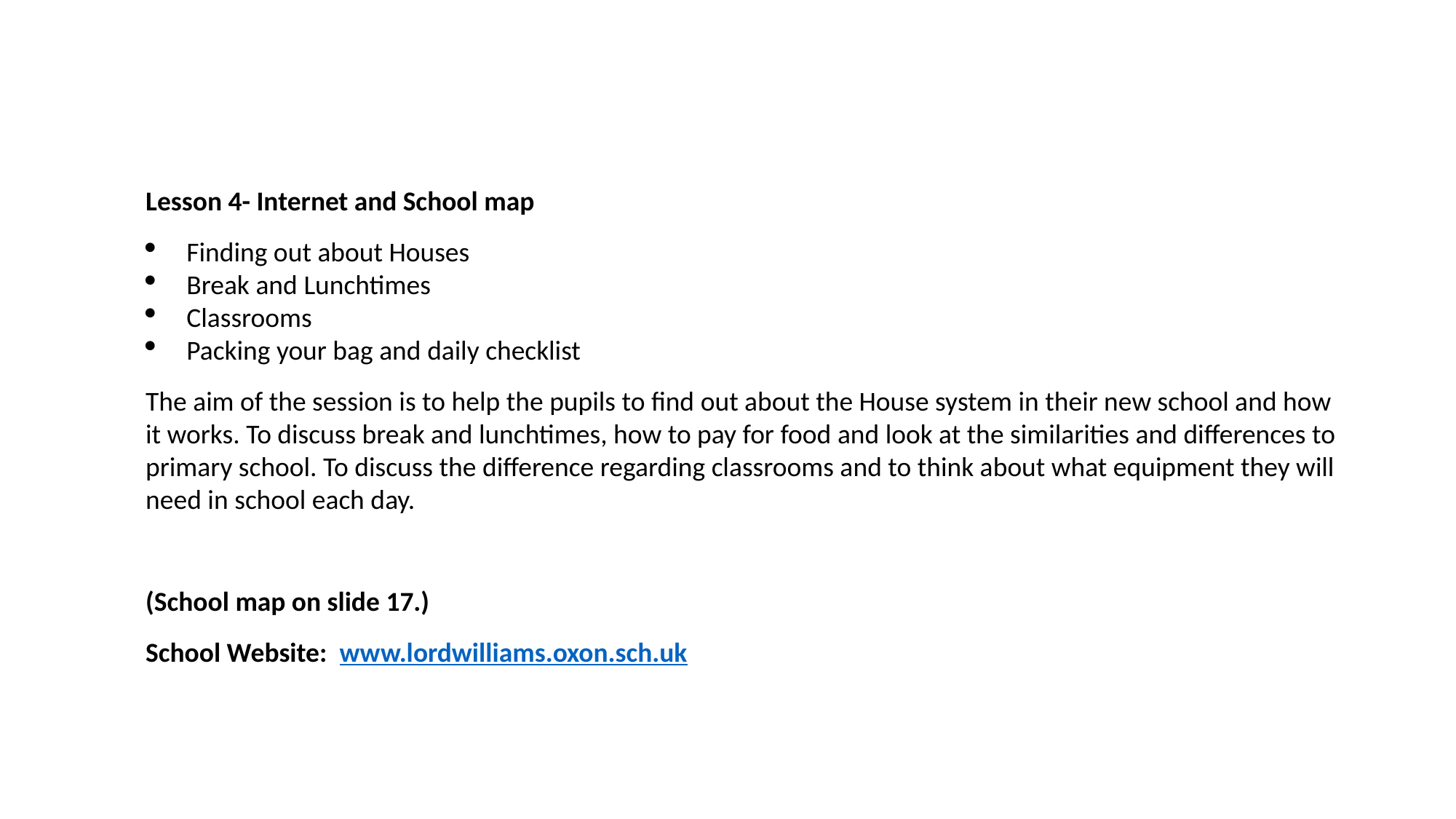

Lesson 4- Internet and School map
Finding out about Houses
Break and Lunchtimes
Classrooms
Packing your bag and daily checklist
The aim of the session is to help the pupils to find out about the House system in their new school and how it works. To discuss break and lunchtimes, how to pay for food and look at the similarities and differences to primary school. To discuss the difference regarding classrooms and to think about what equipment they will need in school each day.

(School map on slide 17.)
School Website:  www.lordwilliams.oxon.sch.uk